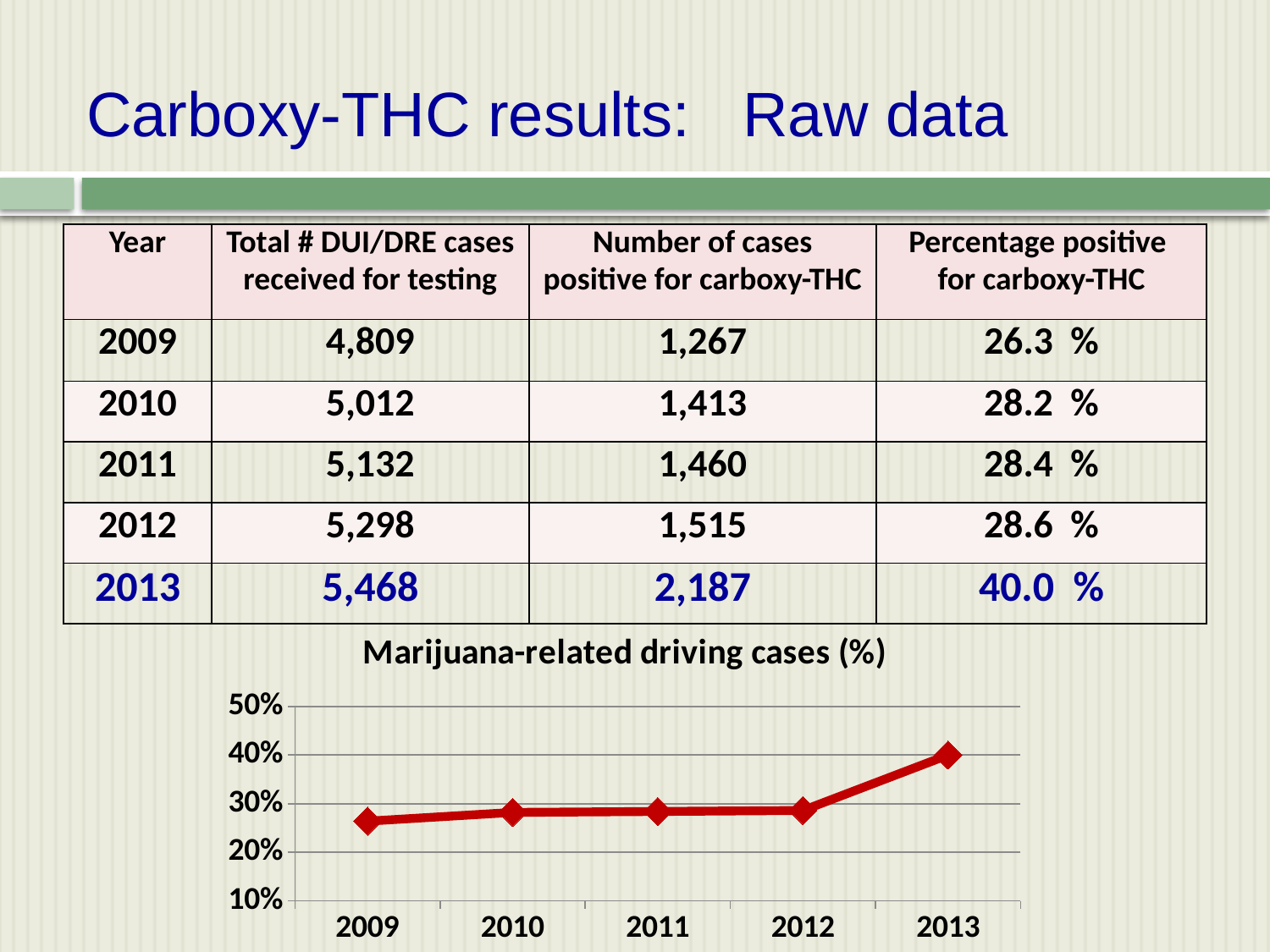

# Carboxy-THC results:   Raw data
| Year | Total # DUI/DRE cases received for testing | Number of cases positive for carboxy-THC | Percentage positive for carboxy-THC |
| --- | --- | --- | --- |
| 2009 | 4,809 | 1,267 | 26.3 % |
| 2010 | 5,012 | 1,413 | 28.2 % |
| 2011 | 5,132 | 1,460 | 28.4 % |
| 2012 | 5,298 | 1,515 | 28.6 % |
| 2013 | 5,468 | 2,187 | 40.0 % |

### Chart: Marijuana-related driving cases (%)

| Category | Marijuana-related driving cases |
|---|---|
| 2009 | 0.264 |
| 2010 | 0.2820000000000001 |
| 2011 | 0.2840000000000003 |
| 2012 | 0.2860000000000003 |
| 2013 | 0.4 |